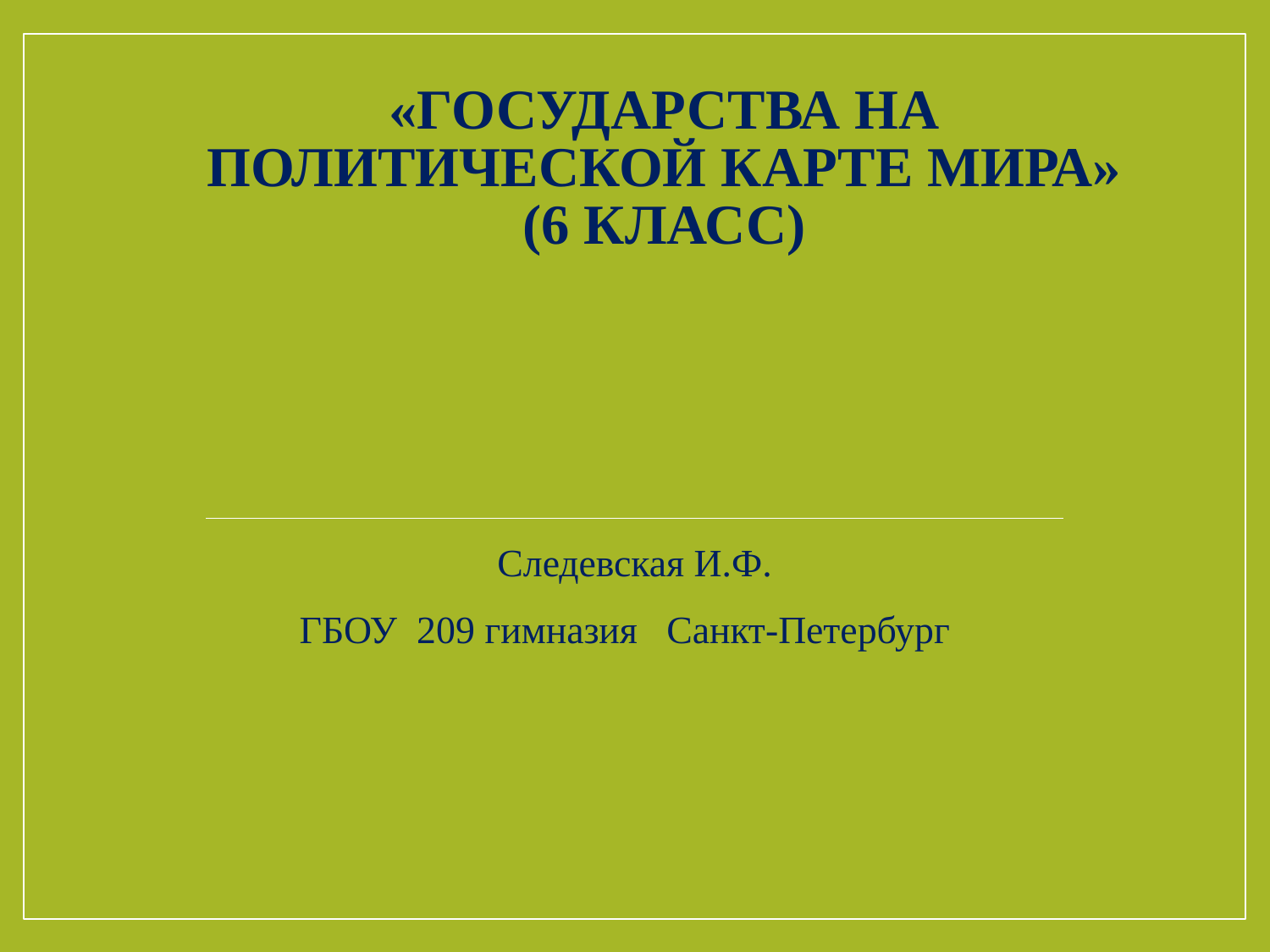

# «Государства на политической карте мира» (6 класс)
Следевская И.Ф.
ГБОУ  209 гимназия   Санкт-Петербург